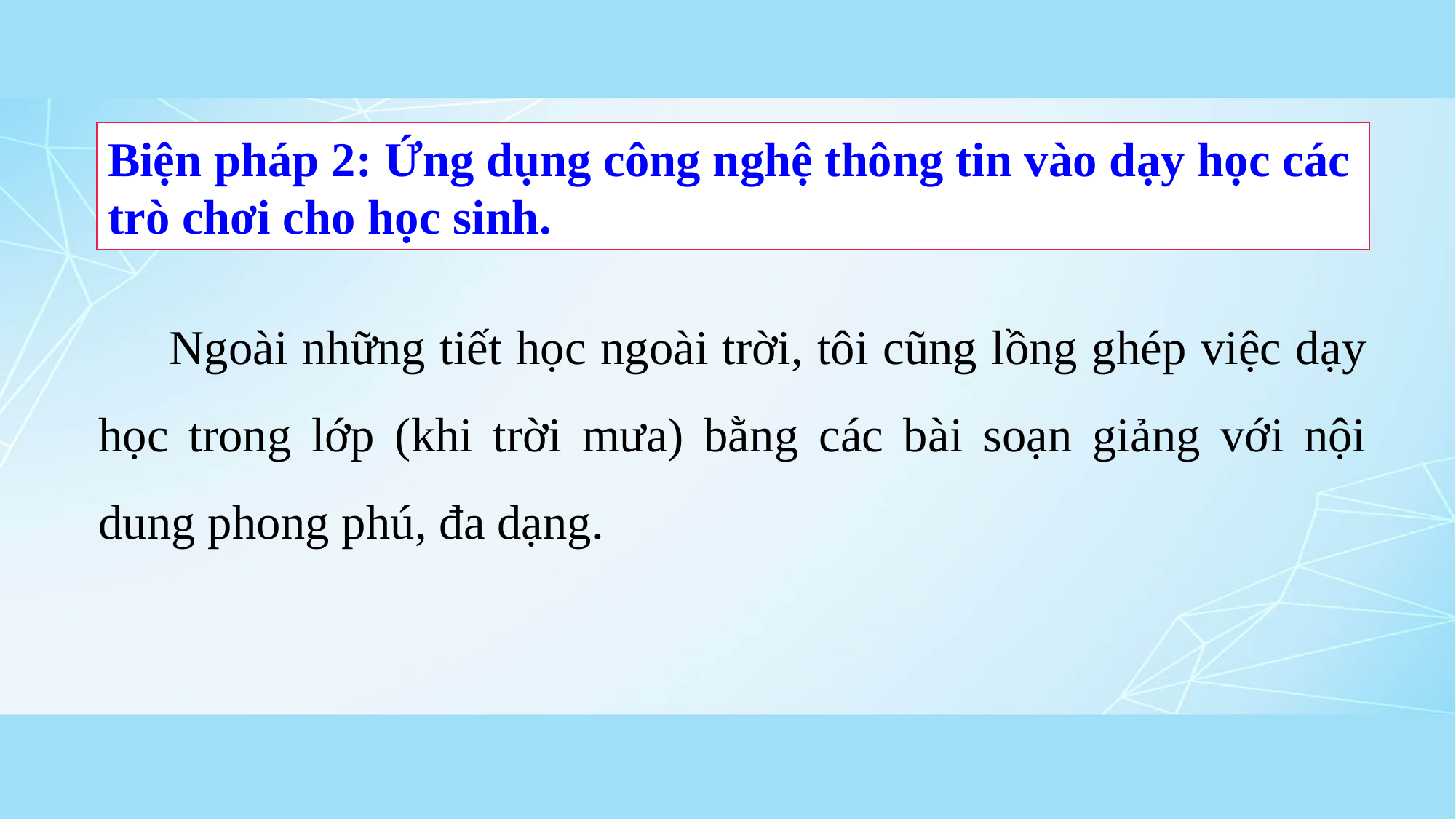

Biện pháp 2: Ứng dụng công nghệ thông tin vào dạy học các trò chơi cho học sinh.
     Ngoài những tiết học ngoài trời, tôi cũng lồng ghép việc dạy học trong lớp (khi trời mưa) bằng các bài soạn giảng với nội dung phong phú, đa dạng.